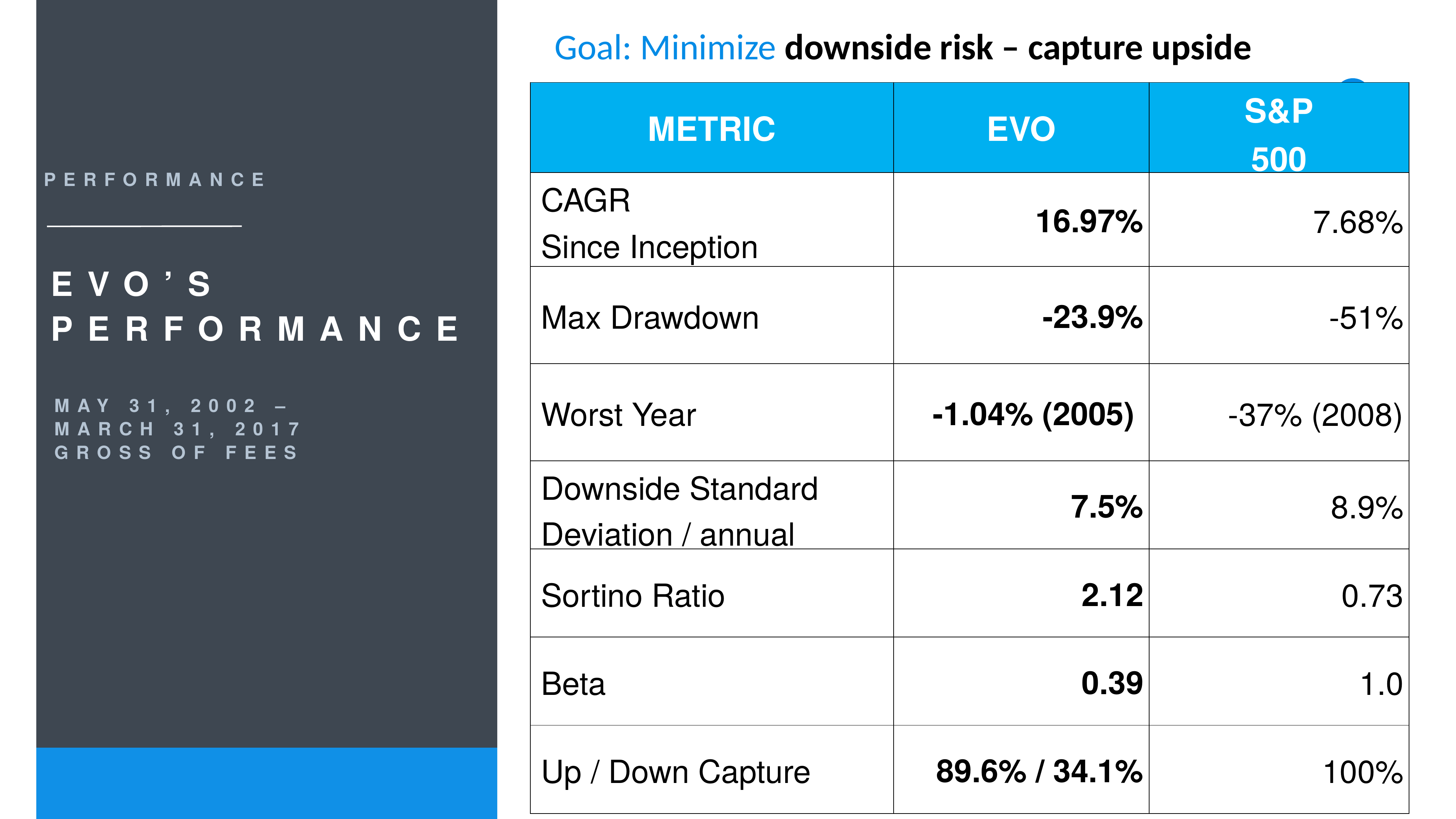

Goal: Minimize downside risk – capture upside
| METRIC | EVO | S&P 500 |
| --- | --- | --- |
| CAGR Since Inception | 16.97% | 7.68% |
| Max Drawdown | -23.9% | -51% |
| Worst Year | -1.04% (2005) | -37% (2008) |
| Downside Standard Deviation / annual | 7.5% | 8.9% |
| Sortino Ratio | 2.12 | 0.73 |
| Beta | 0.39 | 1.0 |
| Up / Down Capture | 89.6% / 34.1% | 100% |
PERFORMANCE

EVO’S
PERFORMANCE
MAY 31, 2002 –
MARCH 31, 2017
GROSS OF FEES